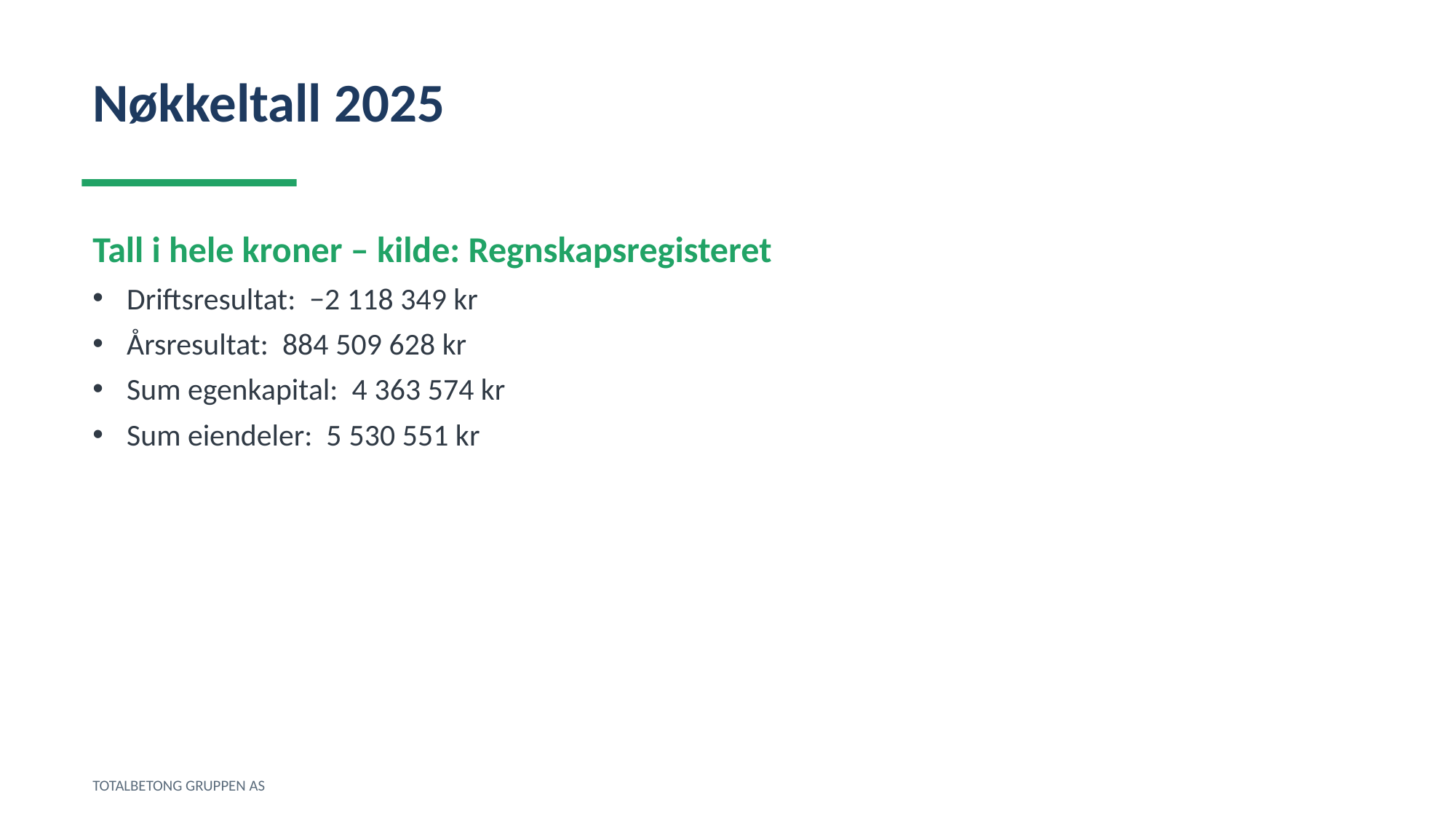

Nøkkeltall 2025

Tall i hele kroner – kilde: Regnskapsregisteret
Driftsresultat:  −2 118 349 kr
Årsresultat:  884 509 628 kr
Sum egenkapital:  4 363 574 kr
Sum eiendeler:  5 530 551 kr
TOTALBETONG GRUPPEN AS